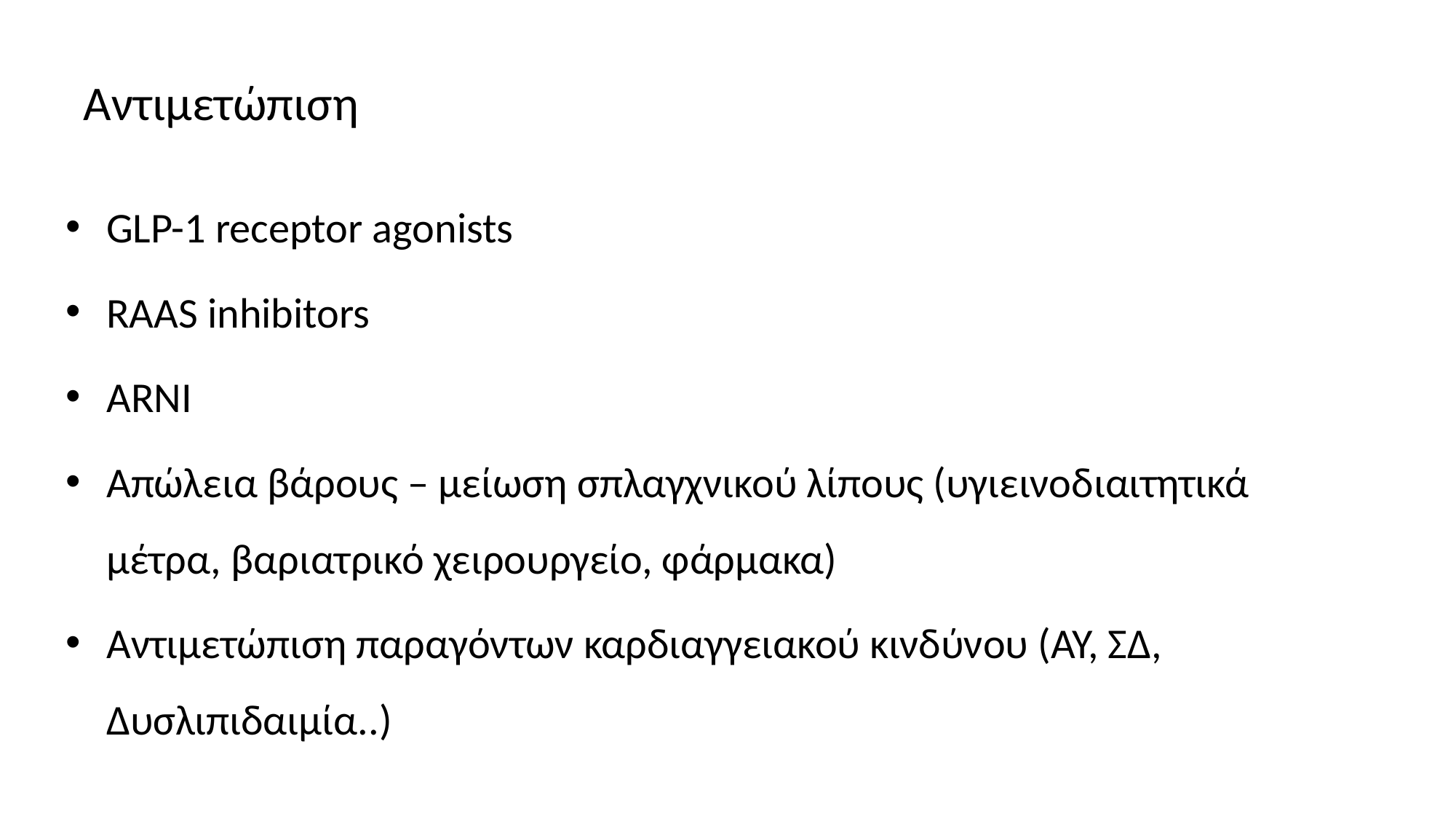

# Αντιμετώπιση
GLP-1 receptor agonists
RAAS inhibitors
ARNI
Απώλεια βάρους – μείωση σπλαγχνικού λίπους (υγιεινοδιαιτητικά μέτρα, βαριατρικό χειρουργείο, φάρμακα)
Αντιμετώπιση παραγόντων καρδιαγγειακού κινδύνου (ΑΥ, ΣΔ, Δυσλιπιδαιμία..)